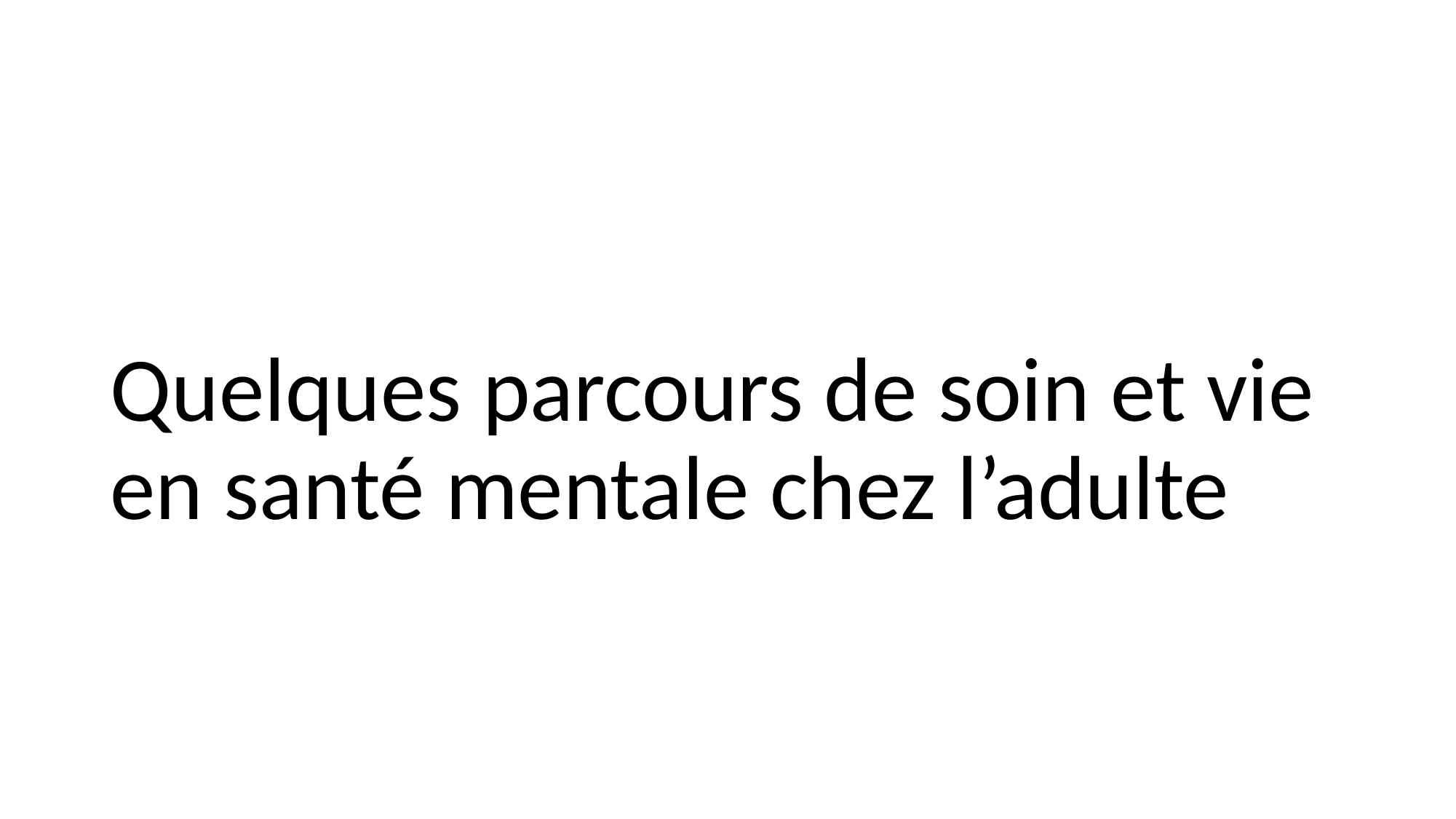

# Quelques parcours de soin et vie en santé mentale chez l’adulte